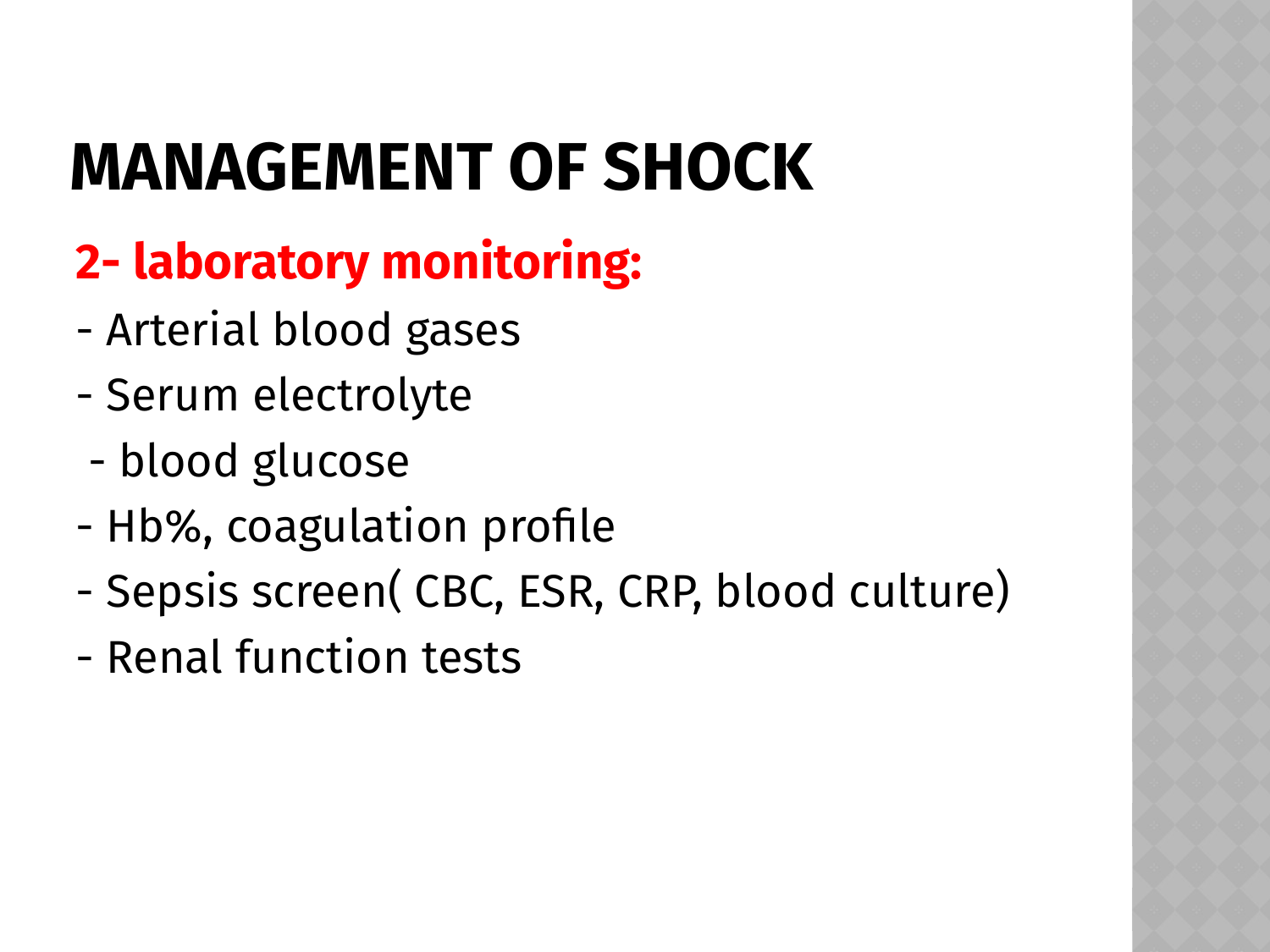

# Management of shock
2- laboratory monitoring:
- Arterial blood gases
- Serum electrolyte
 - blood glucose
- Hb%, coagulation profile
- Sepsis screen( CBC, ESR, CRP, blood culture)
- Renal function tests